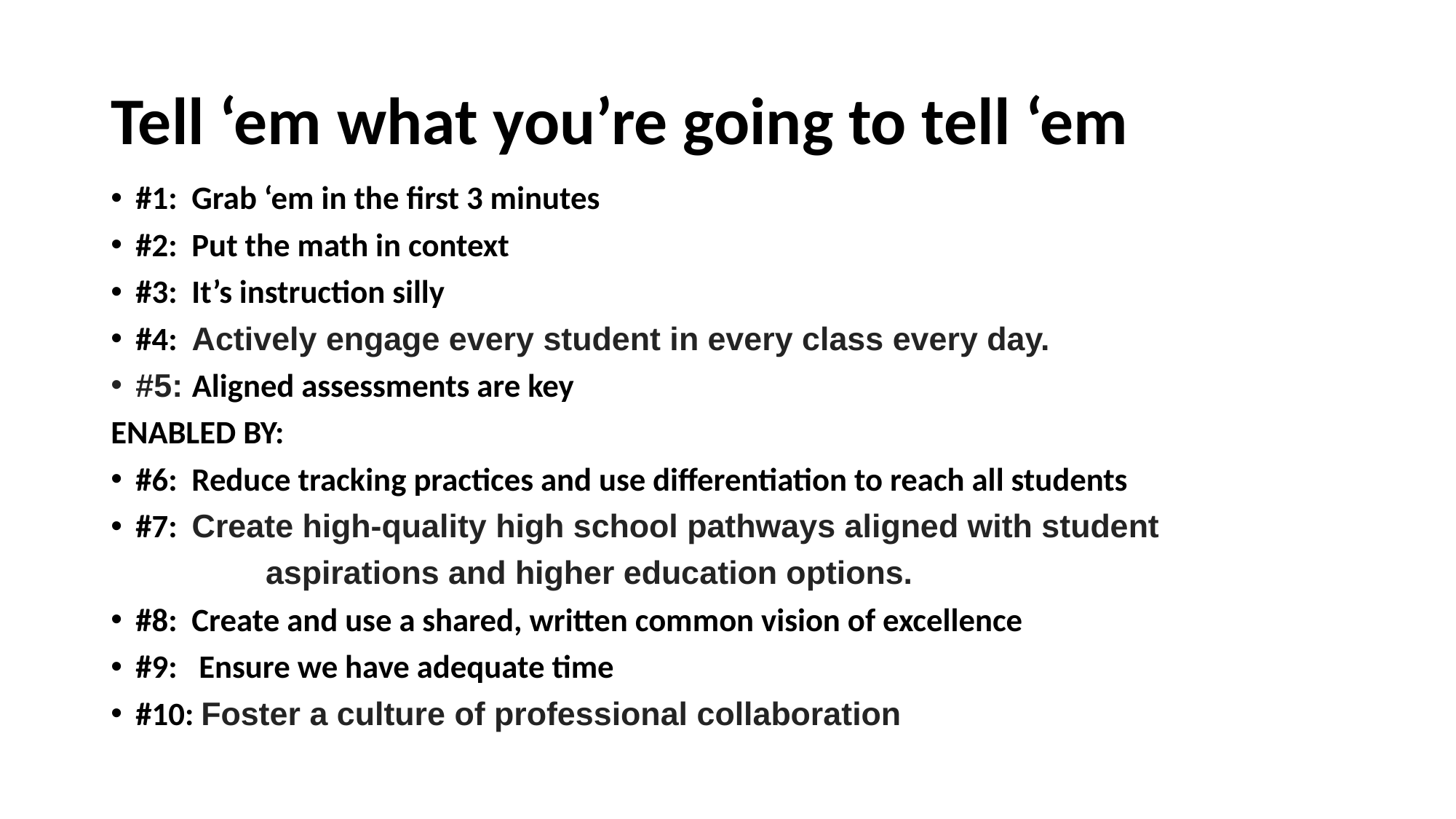

.
# Tell ‘em what you’re going to tell ‘em
#1:  Grab ‘em in the first 3 minutes
#2:  Put the math in context
#3:  It’s instruction silly
#4:  Actively engage every student in every class every day.
#5: Aligned assessments are key
ENABLED BY:
#6:  Reduce tracking practices and use differentiation to reach all students
#7:  Create high-quality high school pathways aligned with student
                 aspirations and higher education options.
#8:  Create and use a shared, written common vision of excellence
#9:   Ensure we have adequate time
#10: Foster a culture of professional collaboration